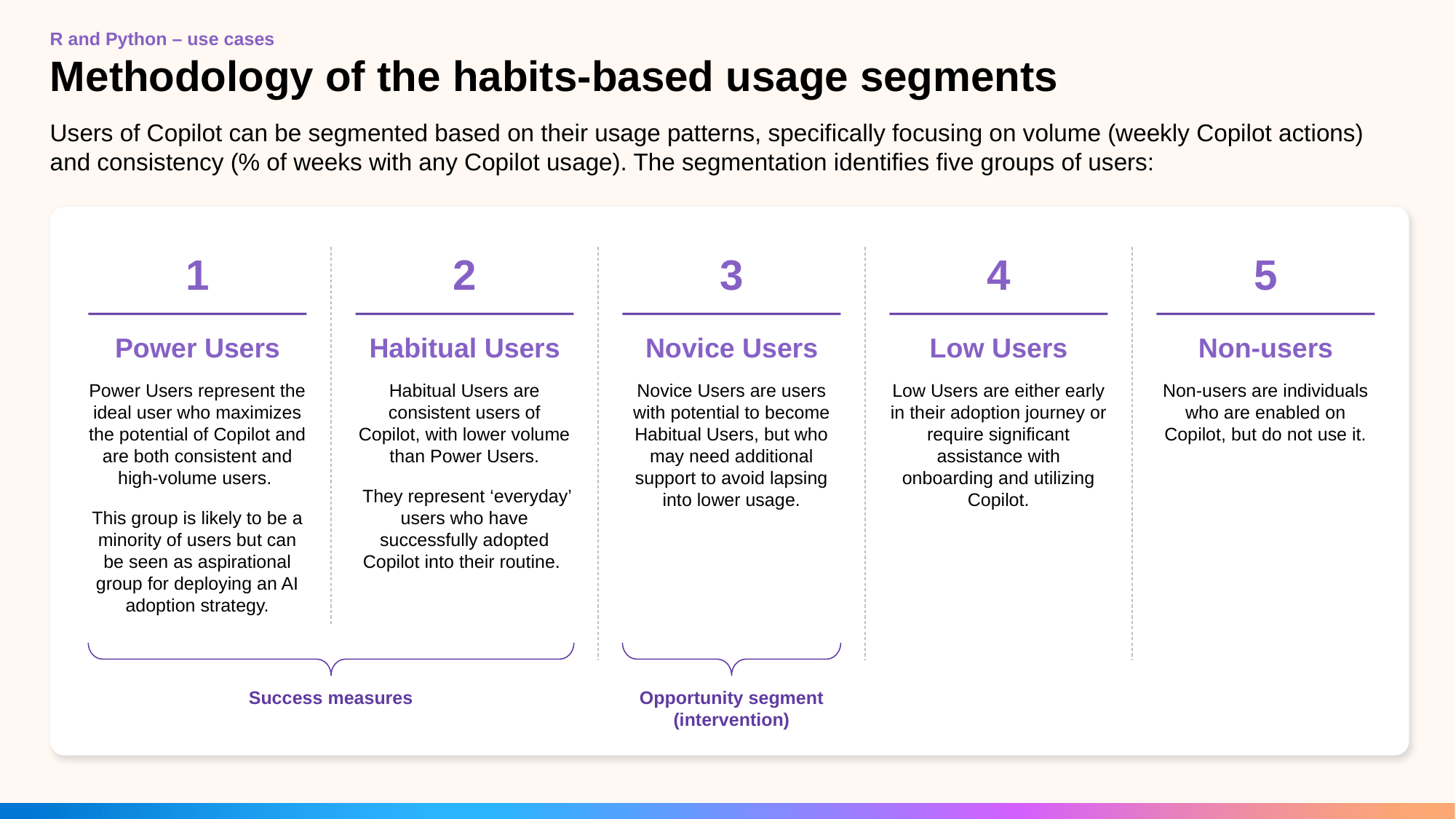

R and Python – use cases
# Methodology of the habits-based usage segments
Users of Copilot can be segmented based on their usage patterns, specifically focusing on volume (weekly Copilot actions) and consistency (% of weeks with any Copilot usage). The segmentation identifies five groups of users:

1
2
3
4
5

Power Users
Habitual Users
Novice Users
Low Users
Non-users
Power Users represent the ideal user who maximizes the potential of Copilot and are both consistent and high-volume users.
This group is likely to be a minority of users but can be seen as aspirational group for deploying an AI adoption strategy.
Habitual Users are consistent users of Copilot, with lower volume than Power Users.
 They represent ‘everyday’ users who have successfully adopted Copilot into their routine.
Novice Users are users with potential to become Habitual Users, but who may need additional support to avoid lapsing into lower usage.
Low Users are either early in their adoption journey or require significant assistance with onboarding and utilizing Copilot.
Non-users are individuals who are enabled on Copilot, but do not use it.

Success measures
Opportunity segment
(intervention)